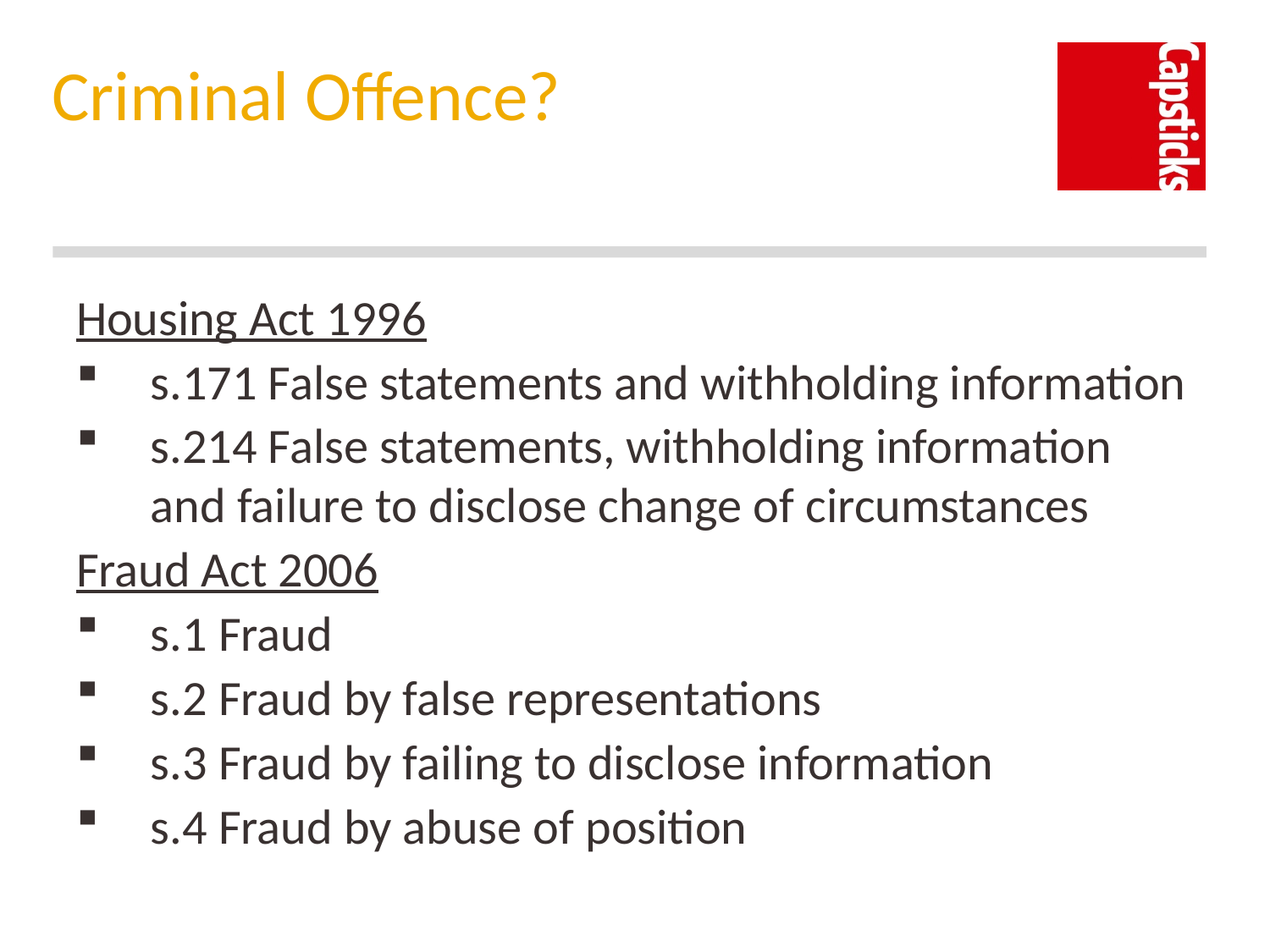

# Criminal Offence?
Housing Act 1996
s.171 False statements and withholding information
s.214 False statements, withholding information and failure to disclose change of circumstances
Fraud Act 2006
s.1 Fraud
s.2 Fraud by false representations
s.3 Fraud by failing to disclose information
s.4 Fraud by abuse of position